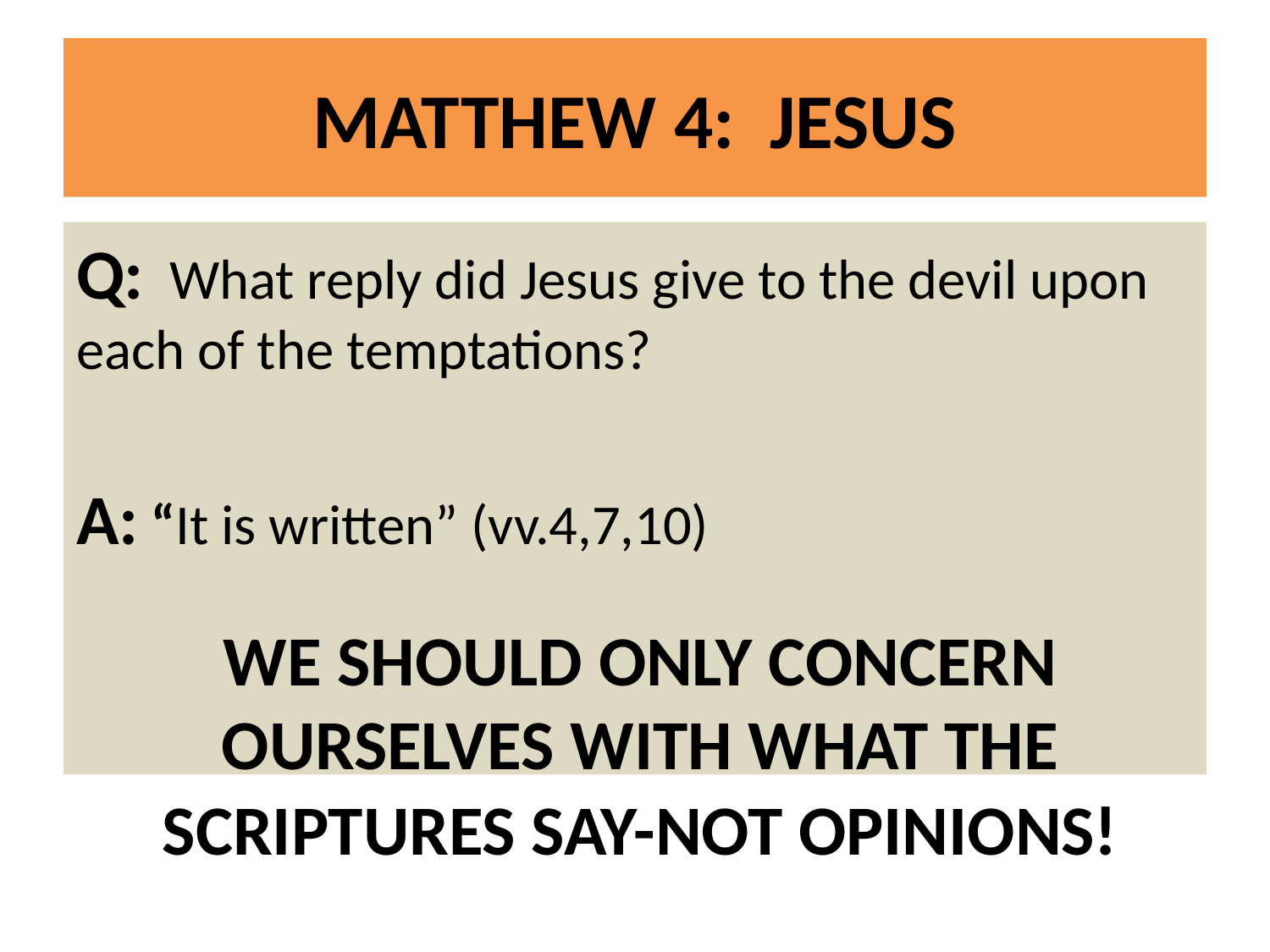

# MATTHEW 4:  JESUS
Q:  What reply did Jesus give to the devil upon each of the temptations?

A: “It is written” (vv.4,7,10)
WE SHOULD ONLY CONCERN OURSELVES WITH WHAT THE SCRIPTURES SAY-NOT OPINIONS!